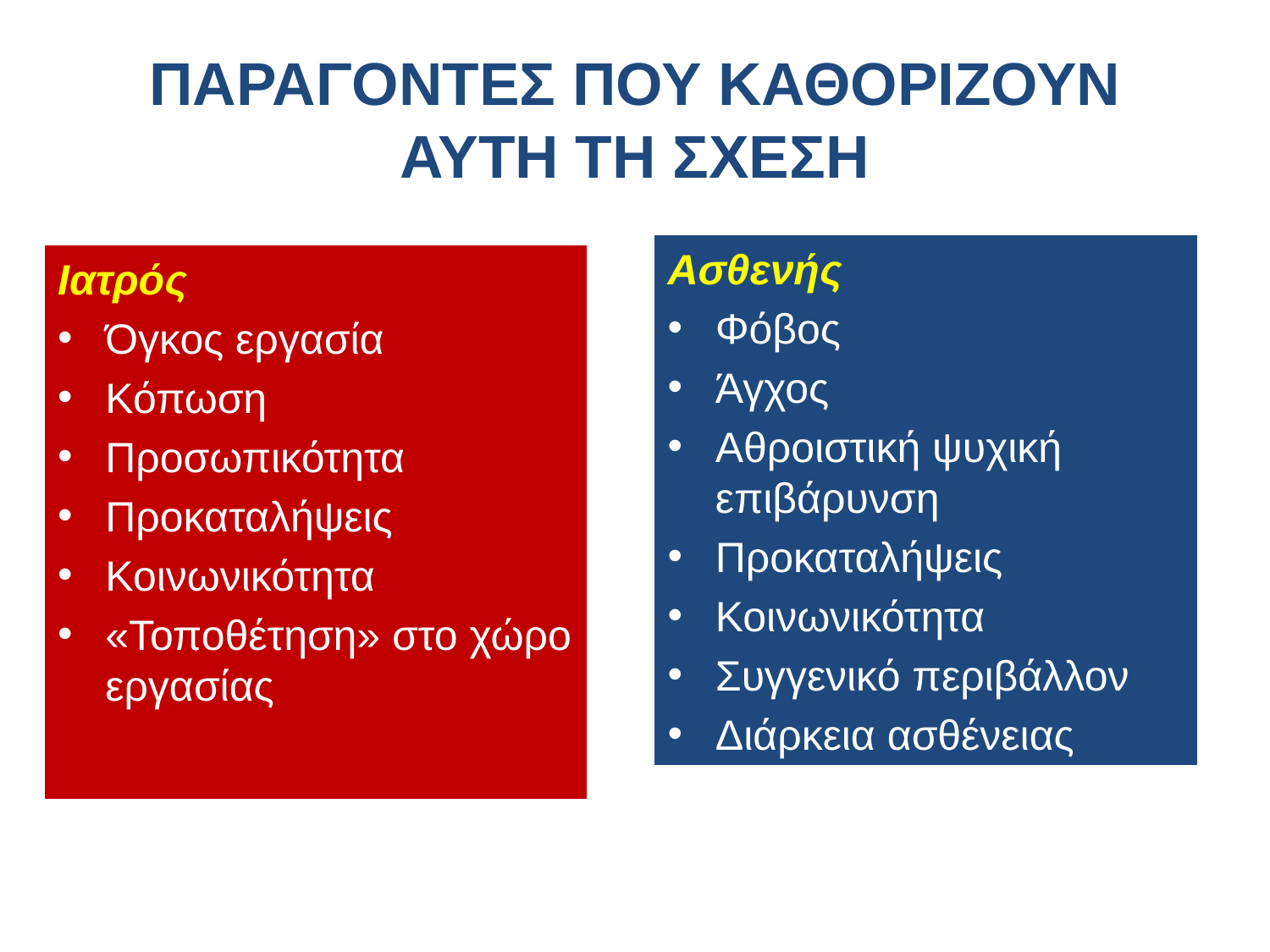

# ΠΑΡΑΓΟΝΤΕΣ ΠΟΥ ΚΑΘΟΡΙΖΟΥΝ ΑΥΤΗ ΤΗ ΣΧΕΣΗ
Ασθενής
Φόβος
Άγχος
Αθροιστική ψυχική επιβάρυνση
Προκαταλήψεις
Κοινωνικότητα
Συγγενικό περιβάλλον
Διάρκεια ασθένειας
Ιατρός
Όγκος εργασία
Κόπωση
Προσωπικότητα
Προκαταλήψεις
Κοινωνικότητα
«Τοποθέτηση» στο χώρο εργασίας